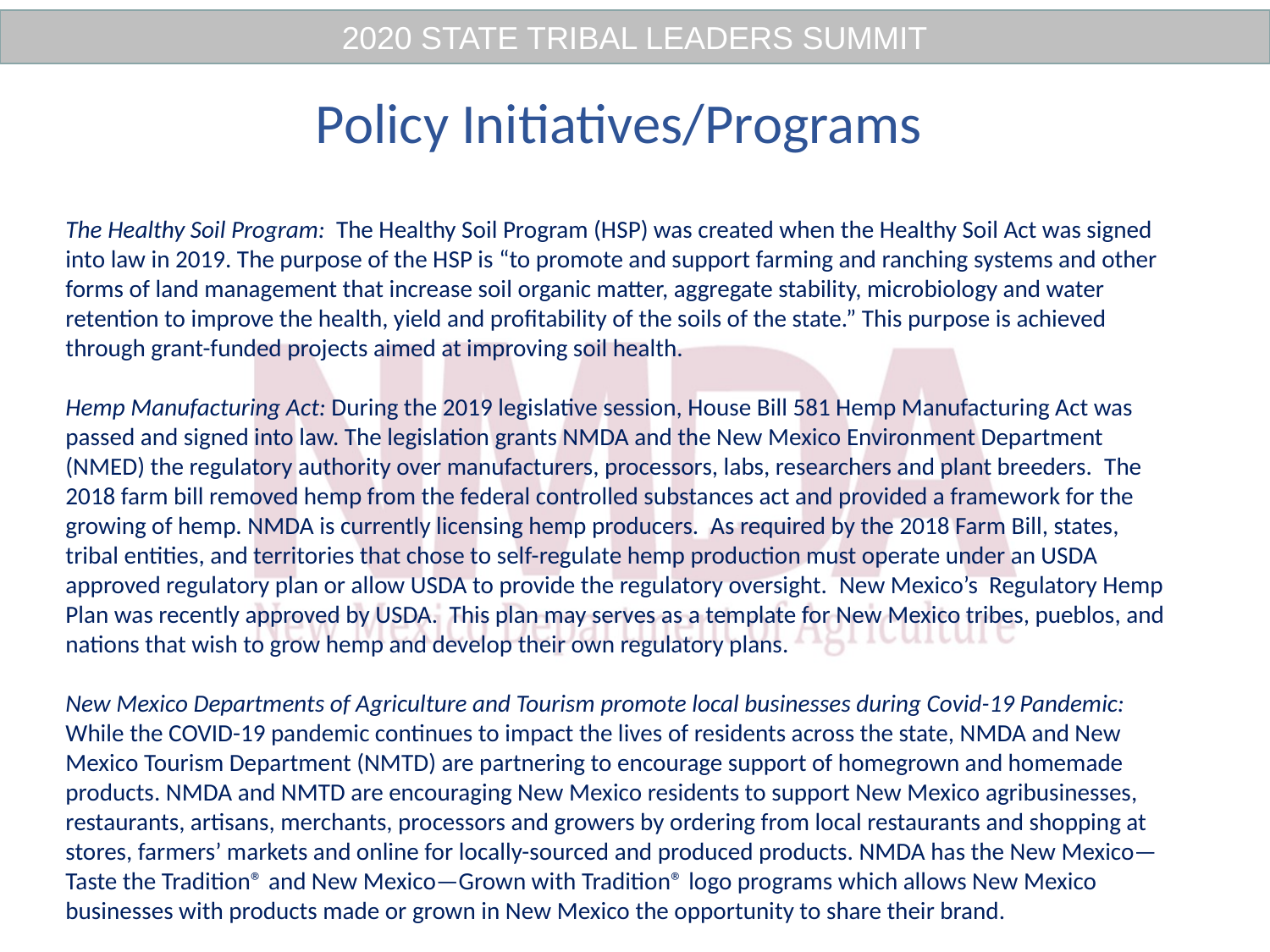

2020 STATE TRIBAL LEADERS SUMMIT
Policy Initiatives/Programs

The Healthy Soil Program:  The Healthy Soil Program (HSP) was created when the Healthy Soil Act was signed into law in 2019. The purpose of the HSP is “to promote and support farming and ranching systems and other forms of land management that increase soil organic matter, aggregate stability, microbiology and water retention to improve the health, yield and profitability of the soils of the state.” This purpose is achieved through grant-funded projects aimed at improving soil health.

Hemp Manufacturing Act: During the 2019 legislative session, House Bill 581 Hemp Manufacturing Act was passed and signed into law. The legislation grants NMDA and the New Mexico Environment Department (NMED) the regulatory authority over manufacturers, processors, labs, researchers and plant breeders.  The 2018 farm bill removed hemp from the federal controlled substances act and provided a framework for the growing of hemp. NMDA is currently licensing hemp producers.  As required by the 2018 Farm Bill, states, tribal entities, and territories that chose to self-regulate hemp production must operate under an USDA approved regulatory plan or allow USDA to provide the regulatory oversight.  New Mexico’s  Regulatory Hemp Plan was recently approved by USDA.  This plan may serves as a template for New Mexico tribes, pueblos, and nations that wish to grow hemp and develop their own regulatory plans.

New Mexico Departments of Agriculture and Tourism promote local businesses during Covid-19 Pandemic:  While the COVID-19 pandemic continues to impact the lives of residents across the state, NMDA and New Mexico Tourism Department (NMTD) are partnering to encourage support of homegrown and homemade products. NMDA and NMTD are encouraging New Mexico residents to support New Mexico agribusinesses, restaurants, artisans, merchants, processors and growers by ordering from local restaurants and shopping at stores, farmers’ markets and online for locally-sourced and produced products. NMDA has the New Mexico—Taste the Tradition® and New Mexico—Grown with Tradition® logo programs which allows New Mexico businesses with products made or grown in New Mexico the opportunity to share their brand.

#